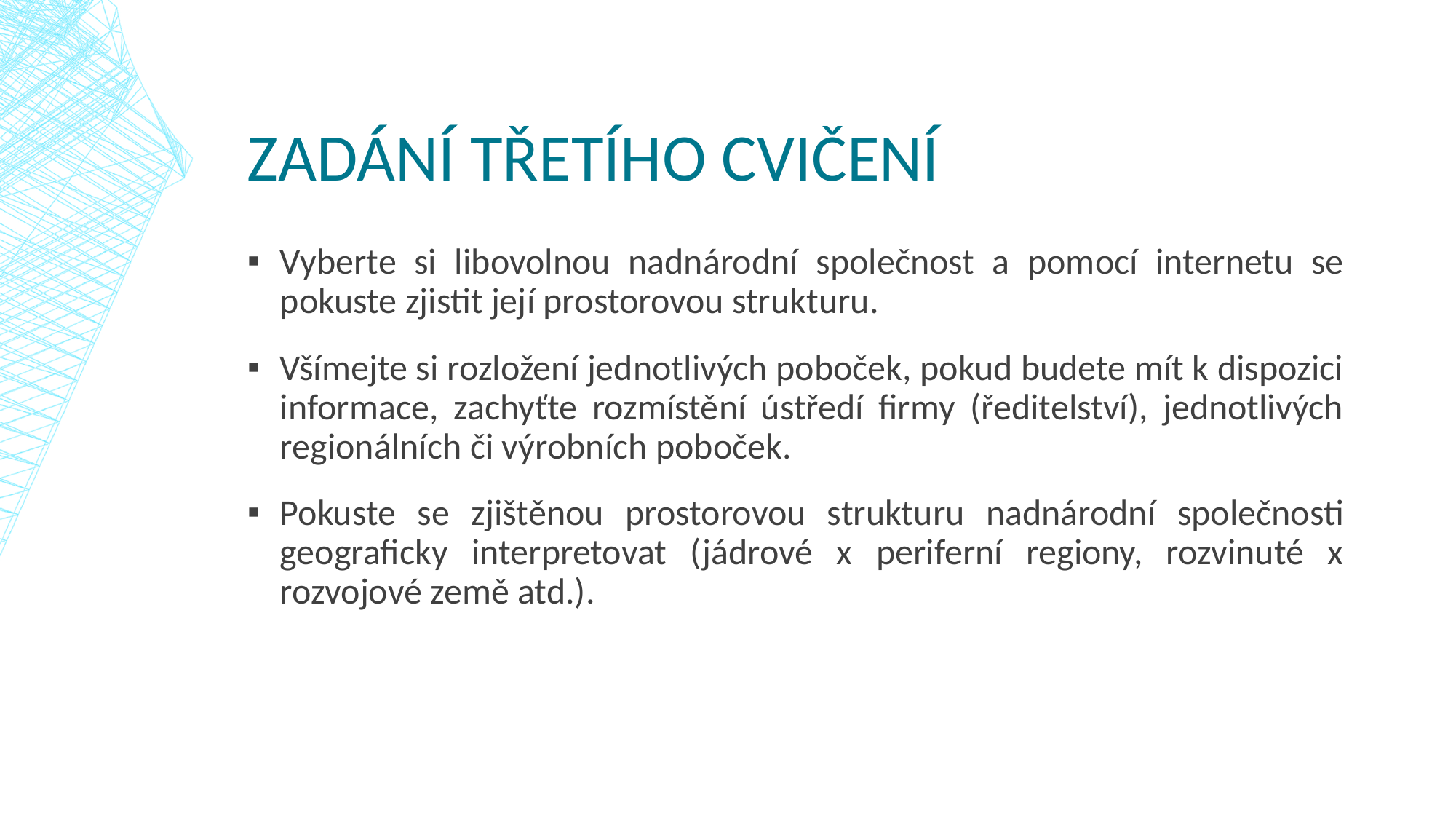

# Zadání Třetího cvičení
Vyberte si libovolnou nadnárodní společnost a pomocí internetu se pokuste zjistit její prostorovou strukturu.
Všímejte si rozložení jednotlivých poboček, pokud budete mít k dispozici informace, zachyťte rozmístění ústředí firmy (ředitelství), jednotlivých regionálních či výrobních poboček.
Pokuste se zjištěnou prostorovou strukturu nadnárodní společnosti geograficky interpretovat (jádrové x periferní regiony, rozvinuté x rozvojové země atd.).